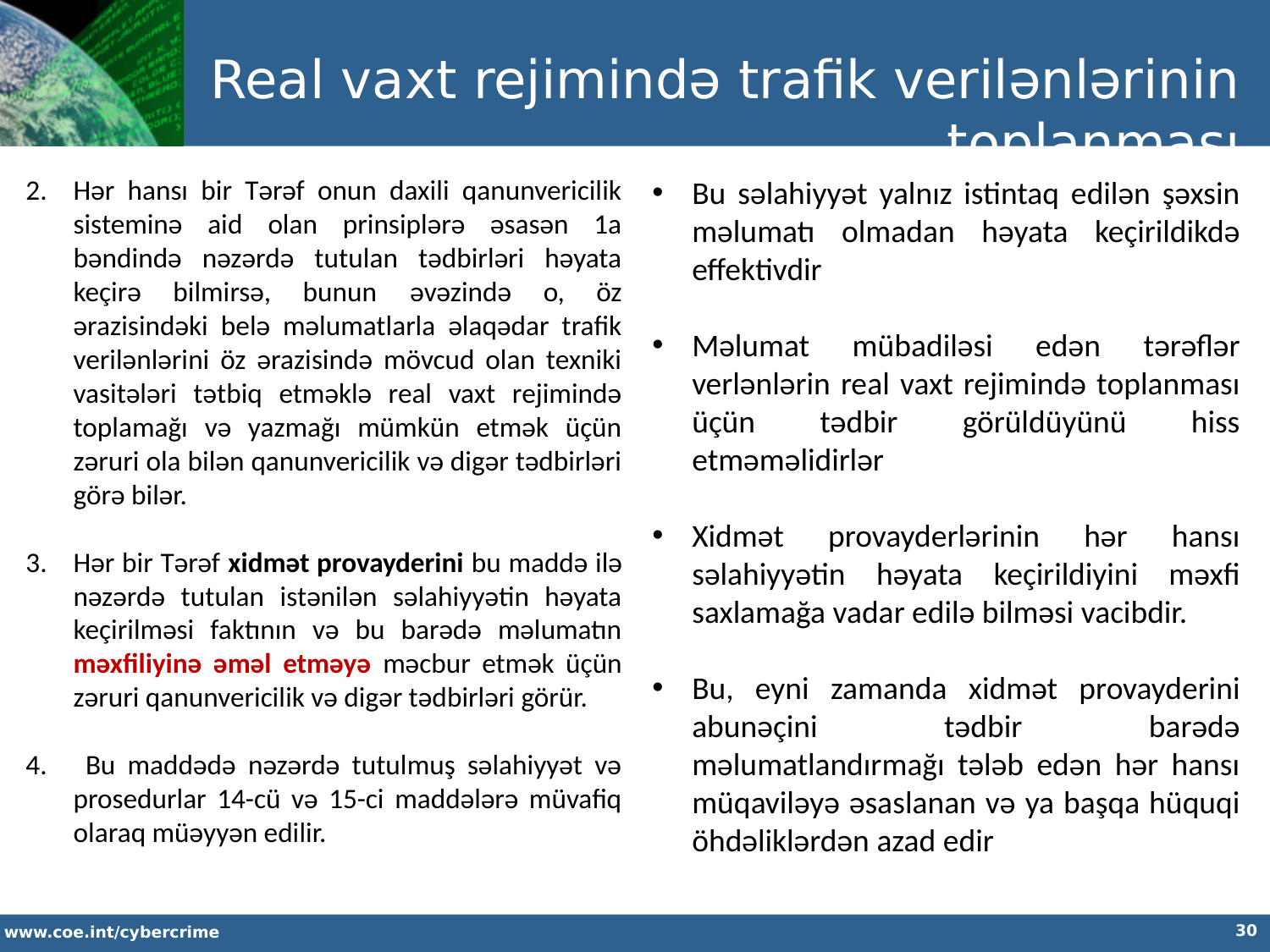

Real vaxt rejimində trafik verilənlərinin toplanması
Hər hansı bir Tərəf onun daxili qanunvericilik sisteminə aid olan prinsiplərə əsasən 1a bəndində nəzərdə tutulan tədbirləri həyata keçirə bilmirsə, bunun	 əvəzində o, öz ərazisindəki belə məlumatlarla əlaqədar trafik verilənlərini öz ərazisində mövcud olan texniki vasitələri tətbiq etməklə real vaxt rejimində toplamağı və yazmağı mümkün etmək üçün zəruri ola bilən qanunvericilik və digər tədbirləri görə bilər.

Hər bir Tərəf xidmət provayderini bu maddə ilə nəzərdə tutulan istənilən səlahiyyətin həyata keçirilməsi faktının və bu barədə məlumatın məxfiliyinə əməl etməyə məcbur etmək üçün zəruri qanunvericilik və digər tədbirləri görür.

 Bu maddədə nəzərdə tutulmuş səlahiyyət və prosedurlar 14-cü və 15-ci maddələrə müvafiq olaraq müəyyən edilir.
Bu səlahiyyət yalnız istintaq edilən şəxsin məlumatı olmadan həyata keçirildikdə effektivdir

Məlumat mübadiləsi edən tərəflər verlənlərin real vaxt rejimində toplanması üçün tədbir görüldüyünü hiss etməməlidirlər

Xidmət provayderlərinin hər hansı səlahiyyətin həyata keçirildiyini məxfi saxlamağa vadar edilə bilməsi vacibdir.

Bu, eyni zamanda xidmət provayderini abunəçini tədbir barədə məlumatlandırmağı tələb edən hər hansı müqaviləyə əsaslanan və ya başqa hüquqi öhdəliklərdən azad edir